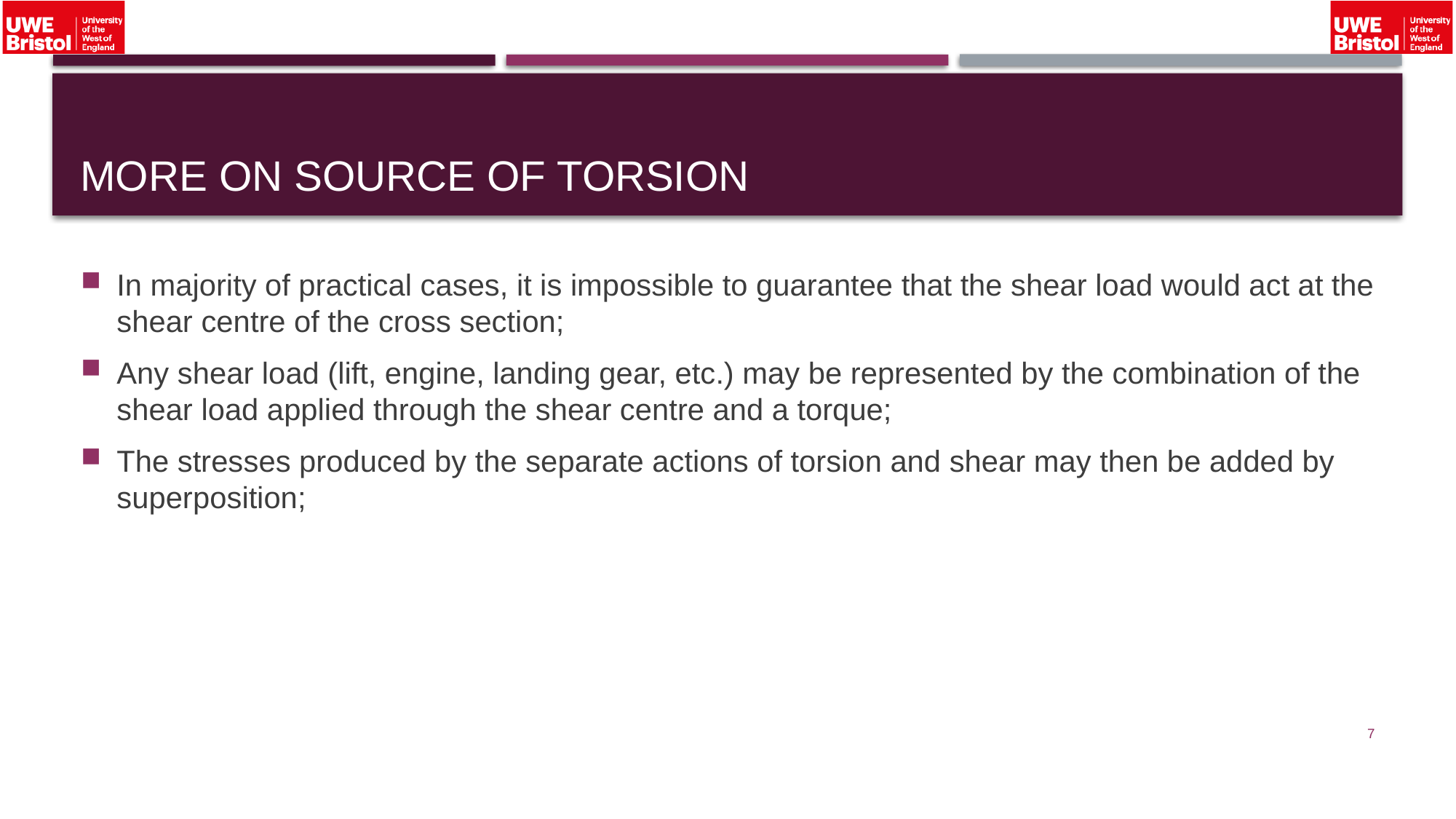

# More on source of torsion
In majority of practical cases, it is impossible to guarantee that the shear load would act at the shear centre of the cross section;
Any shear load (lift, engine, landing gear, etc.) may be represented by the combination of the shear load applied through the shear centre and a torque;
The stresses produced by the separate actions of torsion and shear may then be added by superposition;

7